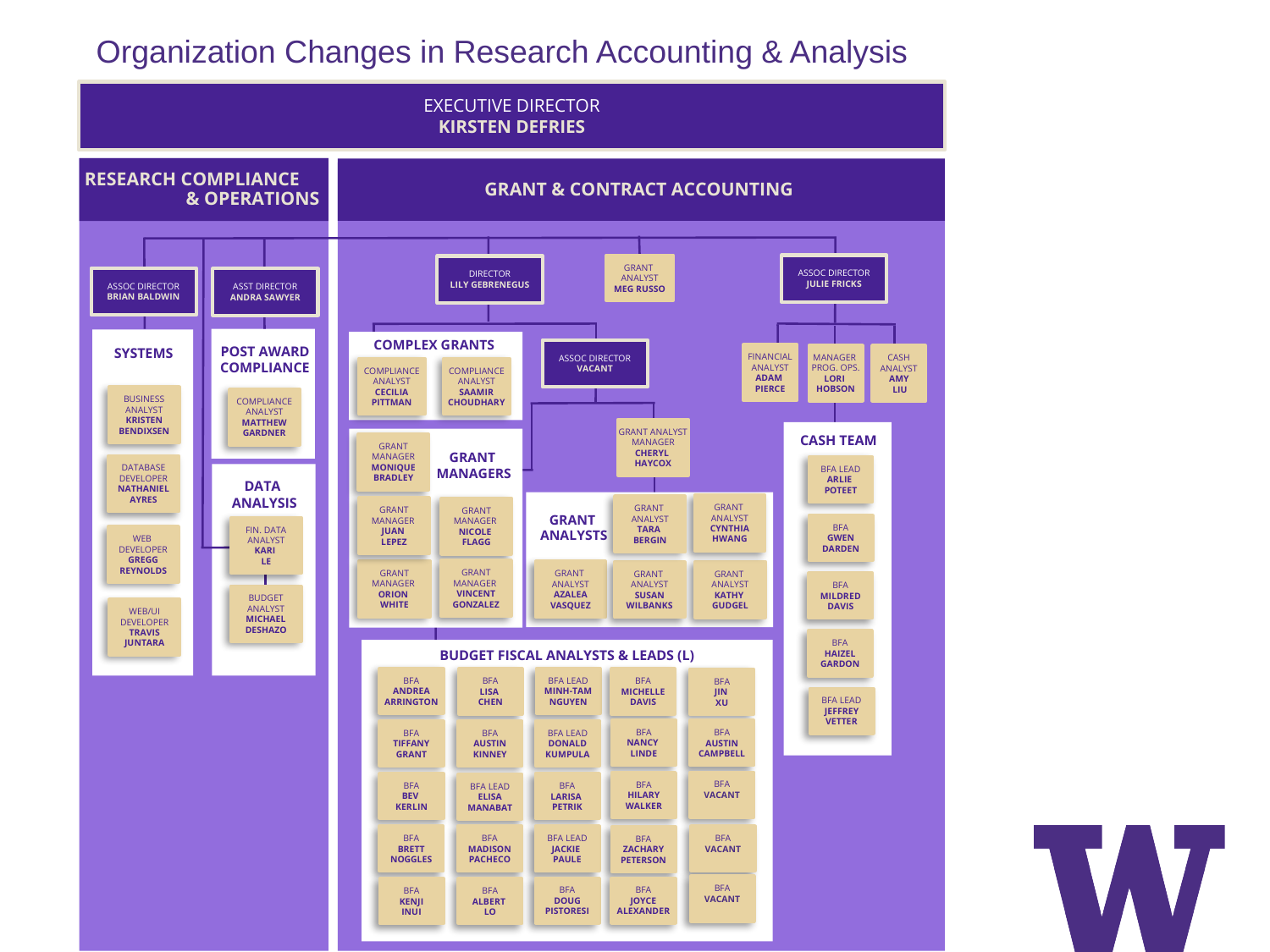

Organization Changes in Research Accounting & Analysis
EXECUTIVE DIRECTOR
KIRSTEN DEFRIES
RESEARCH COMPLIANCE                           & OPERATIONS

GRANT & CONTRACT ACCOUNTING

ASSOC DIRECTOR
JULIE FRICKS
GRANT
ANALYST
MEG RUSSO
DIRECTOR
LILY GEBRENEGUS
ASSOC DIRECTOR
BRIAN BALDWIN
ASST DIRECTOR
ANDRA SAWYER

COMPLEX GRANTS

POST AWARD COMPLIANCE
SYSTEMS
ASSOC DIRECTOR
VACANT
FINANCIAL ANALYST
ADAM
PIERCE
MANAGER
PROG. OPS.
LORI
HOBSON
CASH
ANALYST
AMY
 LIU
COMPLIANCE ANALYST
CECILIA PITTMAN
COMPLIANCE ANALYST
SAAMIR CHOUDHARY
BUSINESS ANALYST
KRISTEN BENDIXSEN
COMPLIANCE ANALYST
MATTHEW GARDNER
GRANT ANALYST MANAGER
CHERYL
HAYCOX

CASH TEAM

GRANT MANAGER
MONIQUE BRADLEY
GRANT
MANAGERS
DATABASE DEVELOPER
NATHANIEL AYRES
BFA LEAD
ARLIE
POTEET

DATA
ANALYSIS

GRANT
ANALYST
CYNTHIA HWANG
GRANT
ANALYST
TARA
BERGIN
GRANT MANAGER
JUAN
LEPEZ
GRANT MANAGER
NICOLE
FLAGG
GRANT
ANALYSTS
BFA
GWEN DARDEN
FIN. DATA ANALYST
KARI
LE
WEB
DEVELOPER
GREGG REYNOLDS
GRANT MANAGER
VINCENT GONZALEZ
GRANT MANAGER
ORION
WHITE
GRANT
ANALYST
AZALEA VASQUEZ
GRANT
ANALYST
SUSAN WILBANKS
GRANT
ANALYST
KATHY
GUDGEL
BFA
MILDRED DAVIS
BUDGET ANALYST
MICHAEL DESHAZO
WEB/UI DEVELOPER
TRAVIS JUNTARA
BFA
HAIZEL GARDON

BUDGET FISCAL ANALYSTS & LEADS (L)
BFA
ANDREA ARRINGTON
BFA LEAD
MINH-TAM NGUYEN
BFA
MICHELLE DAVIS
BFA
LISA
CHEN
BFA
JIN
XU
BFA LEAD
JEFFREY VETTER
BFA
NANCY
LINDE
BFA
AUSTIN CAMPBELL
BFA LEAD
DONALD KUMPULA
BFA
TIFFANY GRANT
BFA
AUSTIN
KINNEY
BFA
VACANT

BFA
HILARY WALKER
BFA
BEV
KERLIN
BFA
LARISA
PETRIK
BFA LEAD
ELISA MANABAT
BFA
VACANT

BFA LEAD
JACKIE
PAULE
BFA
BRETT NOGGLES
BFA
MADISON PACHECO
BFA
ZACHARY PETERSON
BFA
VACANT

BFA
JOYCE ALEXANDER
BFA
DOUG PISTORESI
BFA
ALBERT
LO
BFA
KENJI
INUI